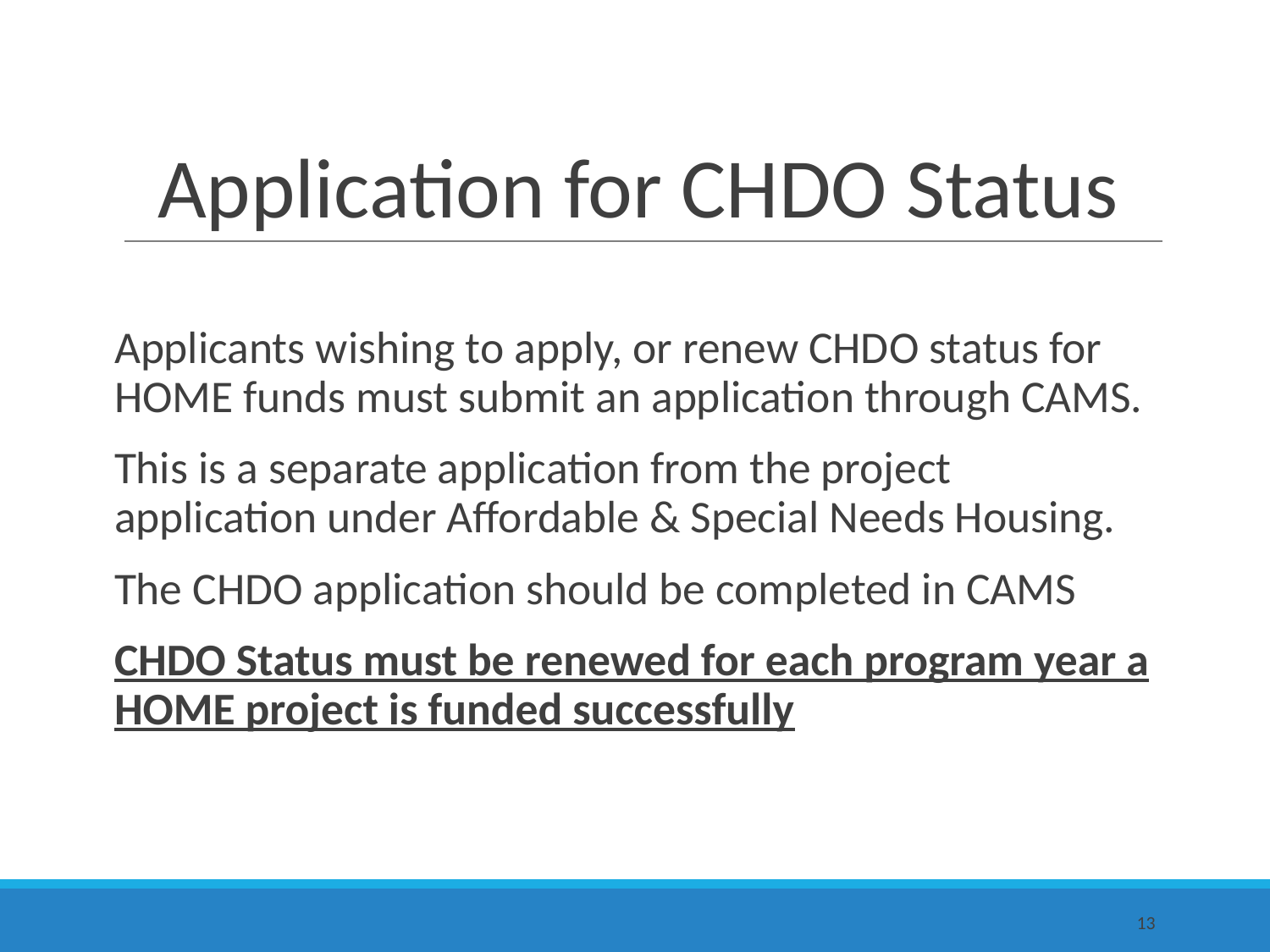

# Application for CHDO Status

Applicants wishing to apply, or renew CHDO status for HOME funds must submit an application through CAMS.
This is a separate application from the project application under Affordable & Special Needs Housing.
The CHDO application should be completed in CAMS
CHDO Status must be renewed for each program year a HOME project is funded successfully
13